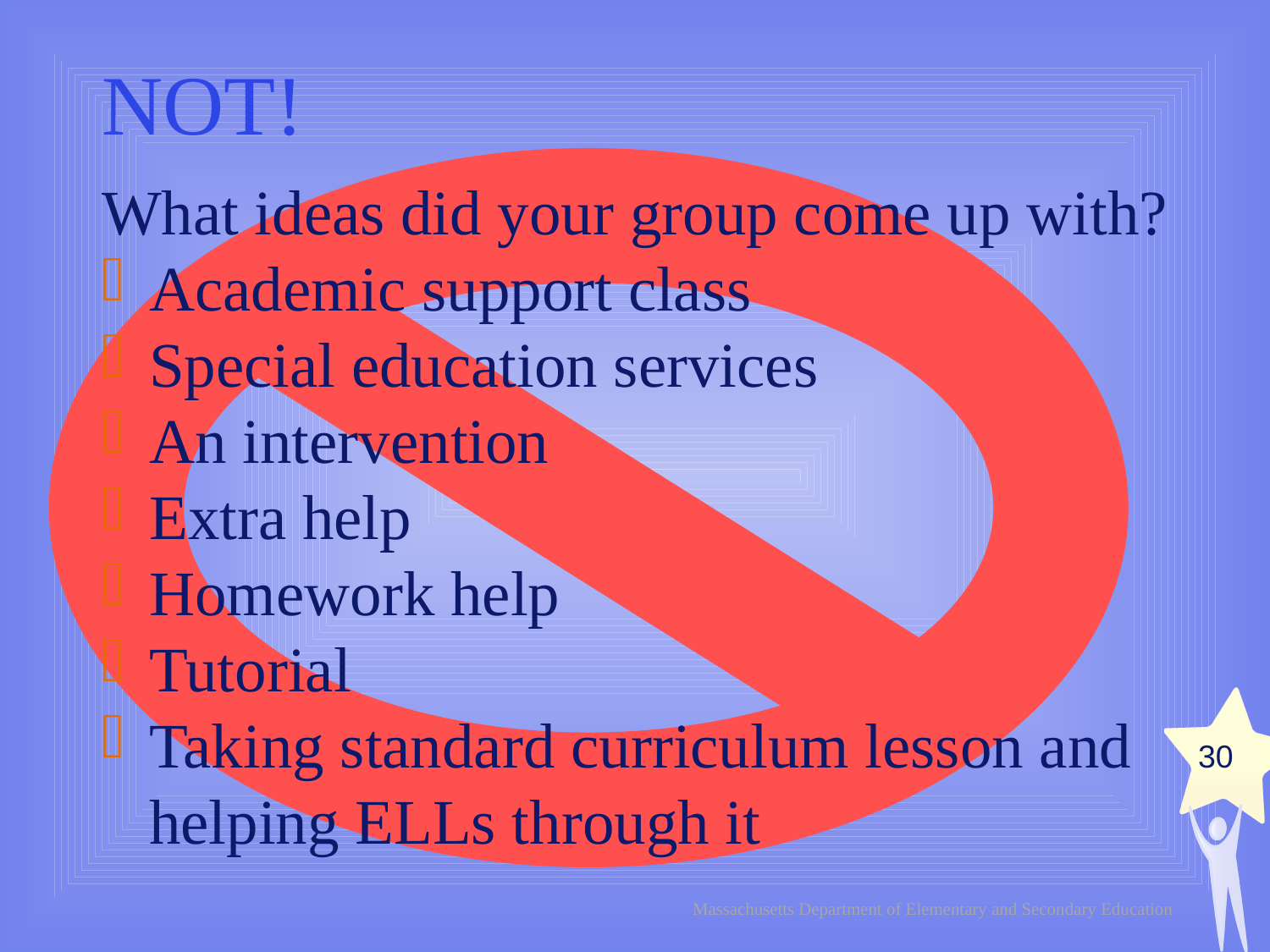

What ideas did your group come up with?
Academic support class
Special education services
An intervention
Extra help
Homework help
Tutorial
Taking standard curriculum lesson and helping ELLs through it
NOT!

30
Massachusetts Department of Elementary and Secondary Education